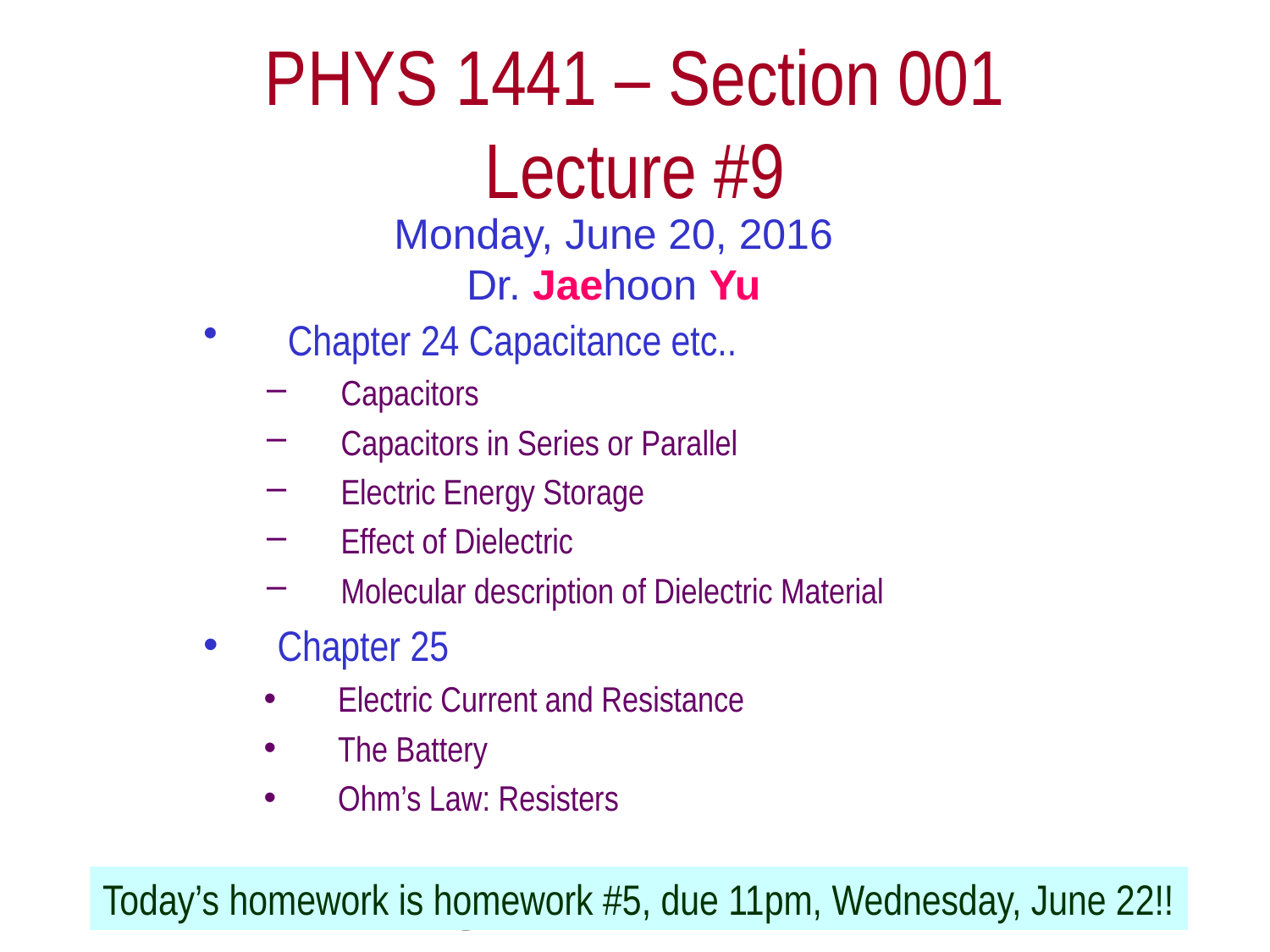

# PHYS 1441 – Section 001 Lecture #9
Monday, June 20, 2016
Dr. Jaehoon Yu
Chapter 24 Capacitance etc..
Capacitors
Capacitors in Series or Parallel
Electric Energy Storage
Effect of Dielectric
Molecular description of Dielectric Material
Chapter 25
Electric Current and Resistance
The Battery
Ohm’s Law: Resisters

Today’s homework is homework #5, due 11pm, Wednesday, June 22!!
Monday, June 20, 2016
PHYS 1444-001, Summer 2016               Dr. Jaehoon Yu
1